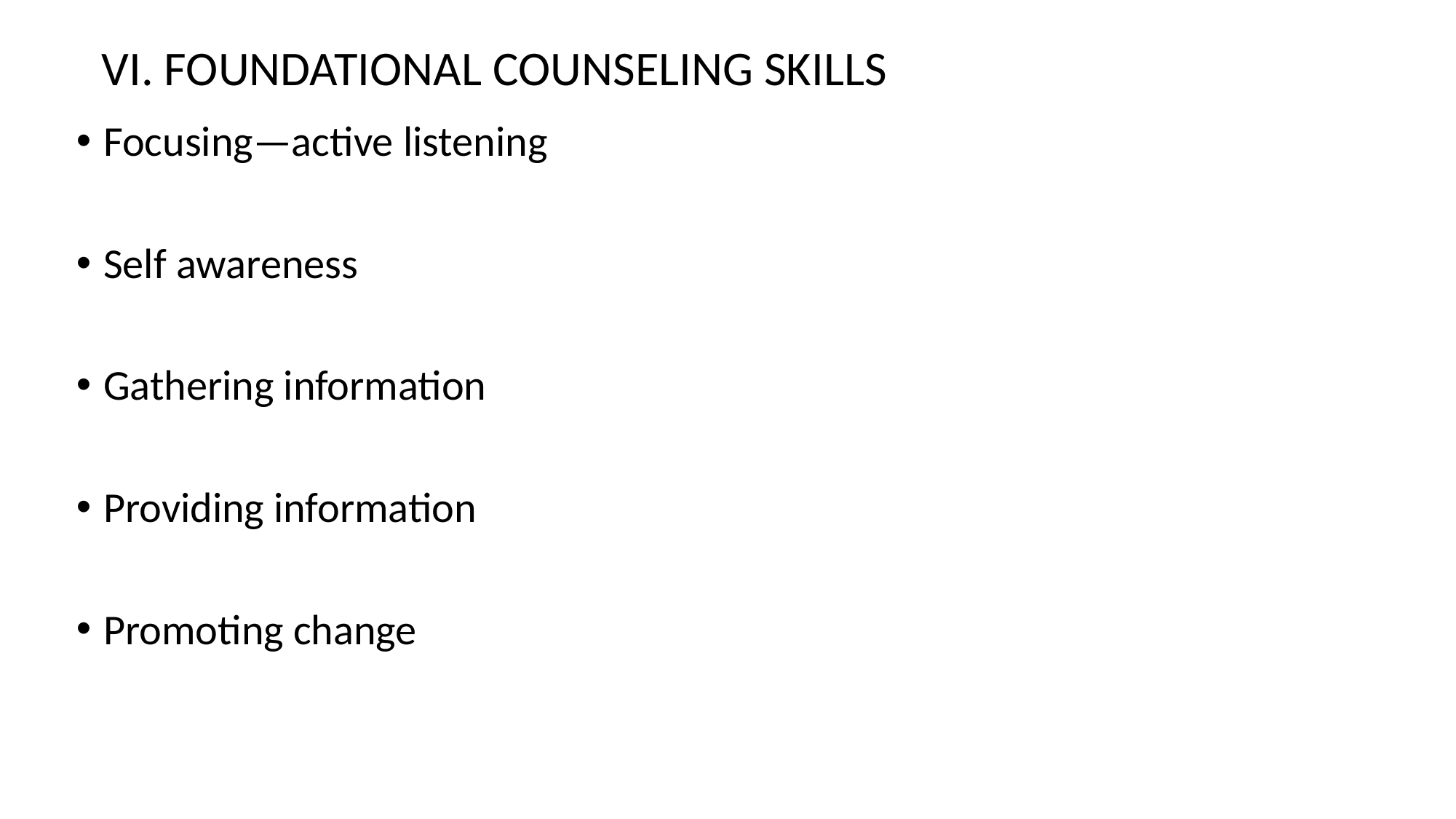

# VI. FOUNDATIONAL COUNSELING SKILLS
Focusing—active listening

Self awareness

Gathering information

Providing information

Promoting change